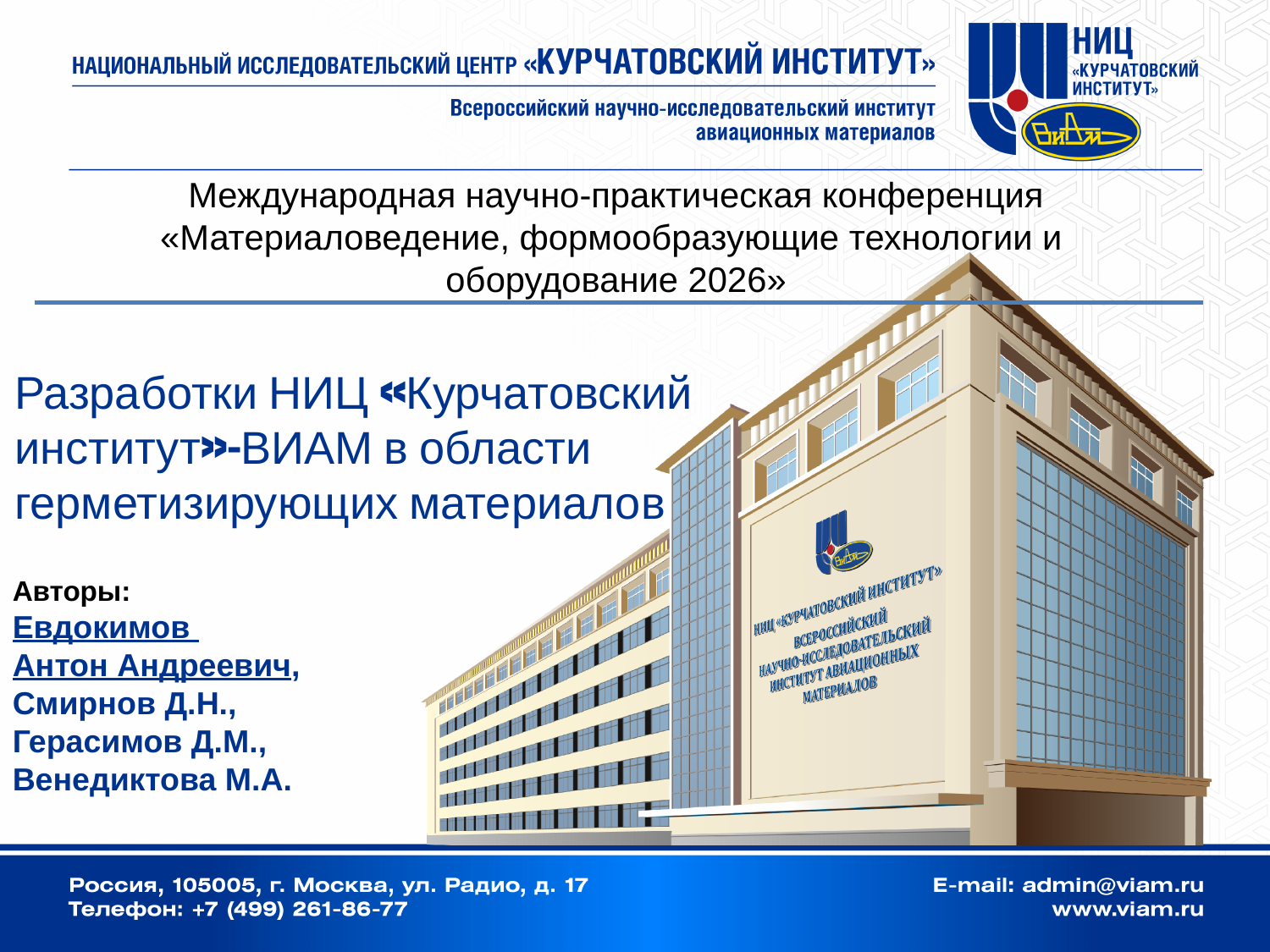

Международная научно-практическая конференция «Материаловедение, формообразующие технологии и
оборудование 2026»
Разработки НИЦ «Курчатовский
институт»-ВИАМ в области герметизирующих материалов
Авторы:
Евдокимов
Антон Андреевич,
Смирнов Д.Н.,
Герасимов Д.М.,
Венедиктова М.А.